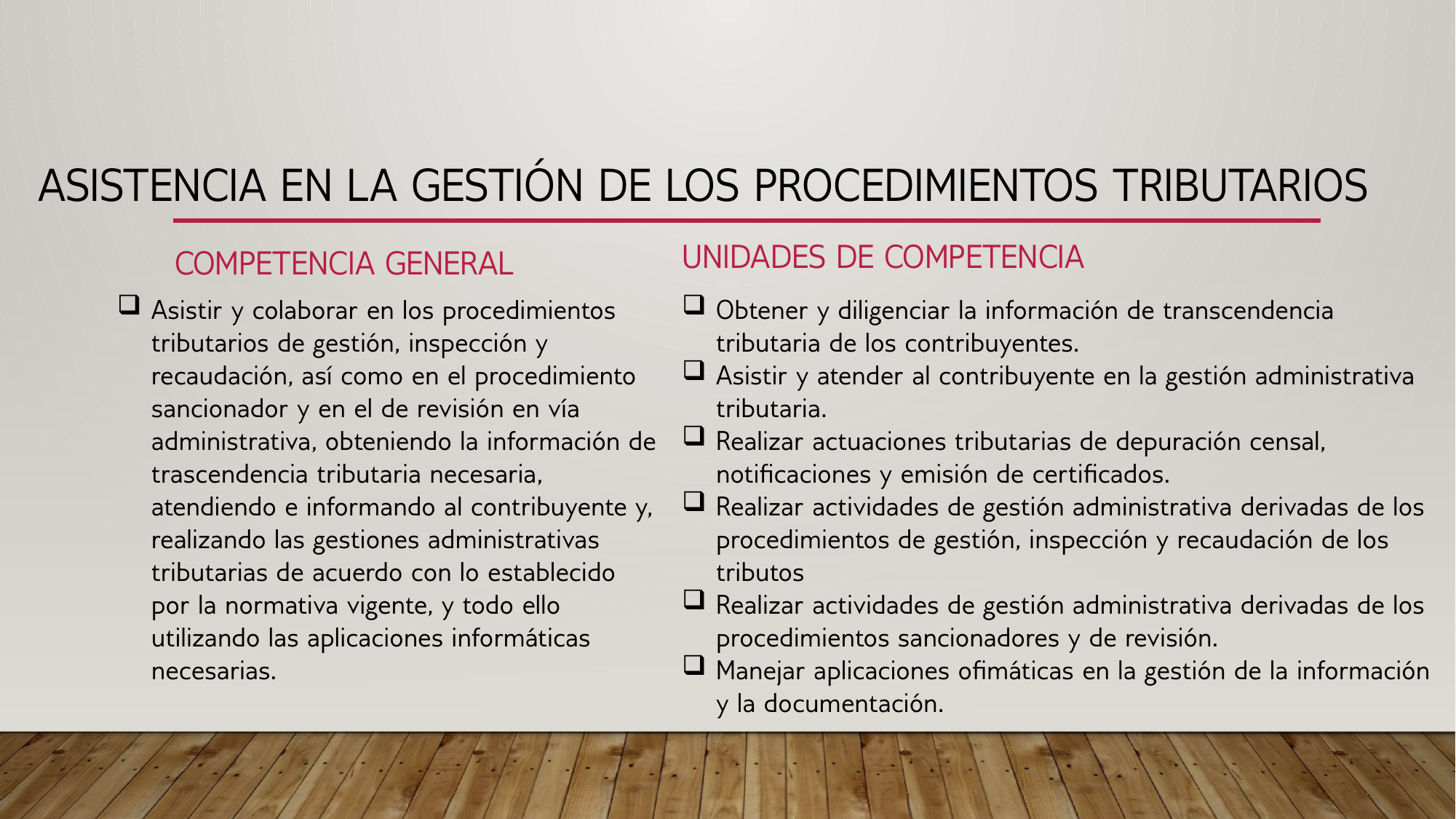

# Asistencia en la gestión de los procedimientos tributarios
Unidades de competencia
Competencia general
Asistir y colaborar en los procedimientos tributarios de gestión, inspección y recaudación, así como en el procedimiento sancionador y en el de revisión en vía administrativa, obteniendo la información de trascendencia tributaria necesaria, atendiendo e informando al contribuyente y, realizando las gestiones administrativas tributarias de acuerdo con lo establecido por la normativa vigente, y todo ello utilizando las aplicaciones informáticas necesarias.
Obtener y diligenciar la información de transcendencia tributaria de los contribuyentes.
Asistir y atender al contribuyente en la gestión administrativa tributaria.
Realizar actuaciones tributarias de depuración censal, notificaciones y emisión de certificados.
Realizar actividades de gestión administrativa derivadas de los procedimientos de gestión, inspección y recaudación de los tributos
Realizar actividades de gestión administrativa derivadas de los procedimientos sancionadores y de revisión.
Manejar aplicaciones ofimáticas en la gestión de la información y la documentación.